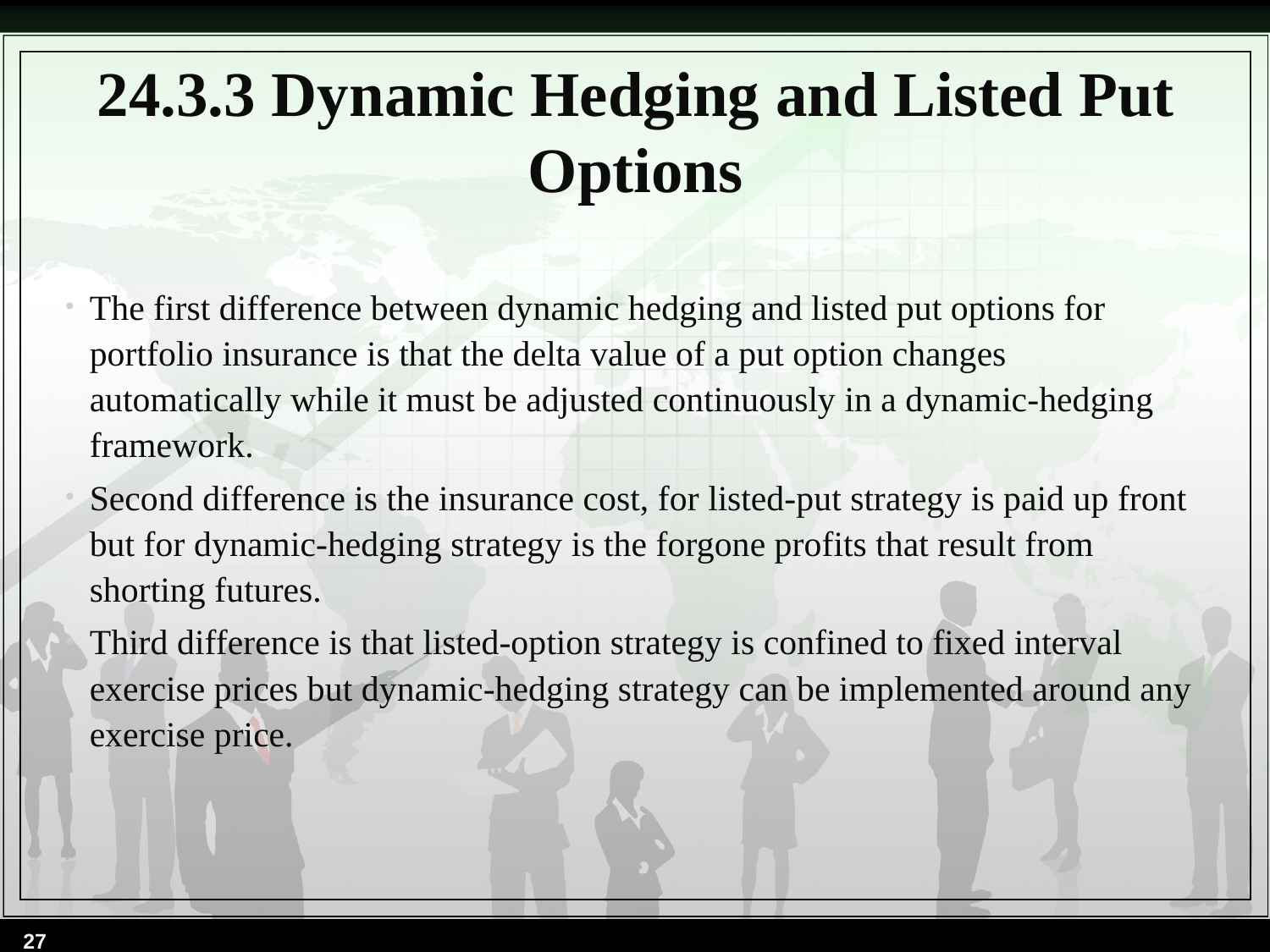

# 24.3.3 Dynamic Hedging and Listed Put Options
The first difference between dynamic hedging and listed put options for portfolio insurance is that the delta value of a put option changes automatically while it must be adjusted continuously in a dynamic-hedging framework.
Second difference is the insurance cost, for listed-put strategy is paid up front but for dynamic-hedging strategy is the forgone profits that result from shorting futures.
Third difference is that listed-option strategy is confined to fixed interval exercise prices but dynamic-hedging strategy can be implemented around any exercise price.

27